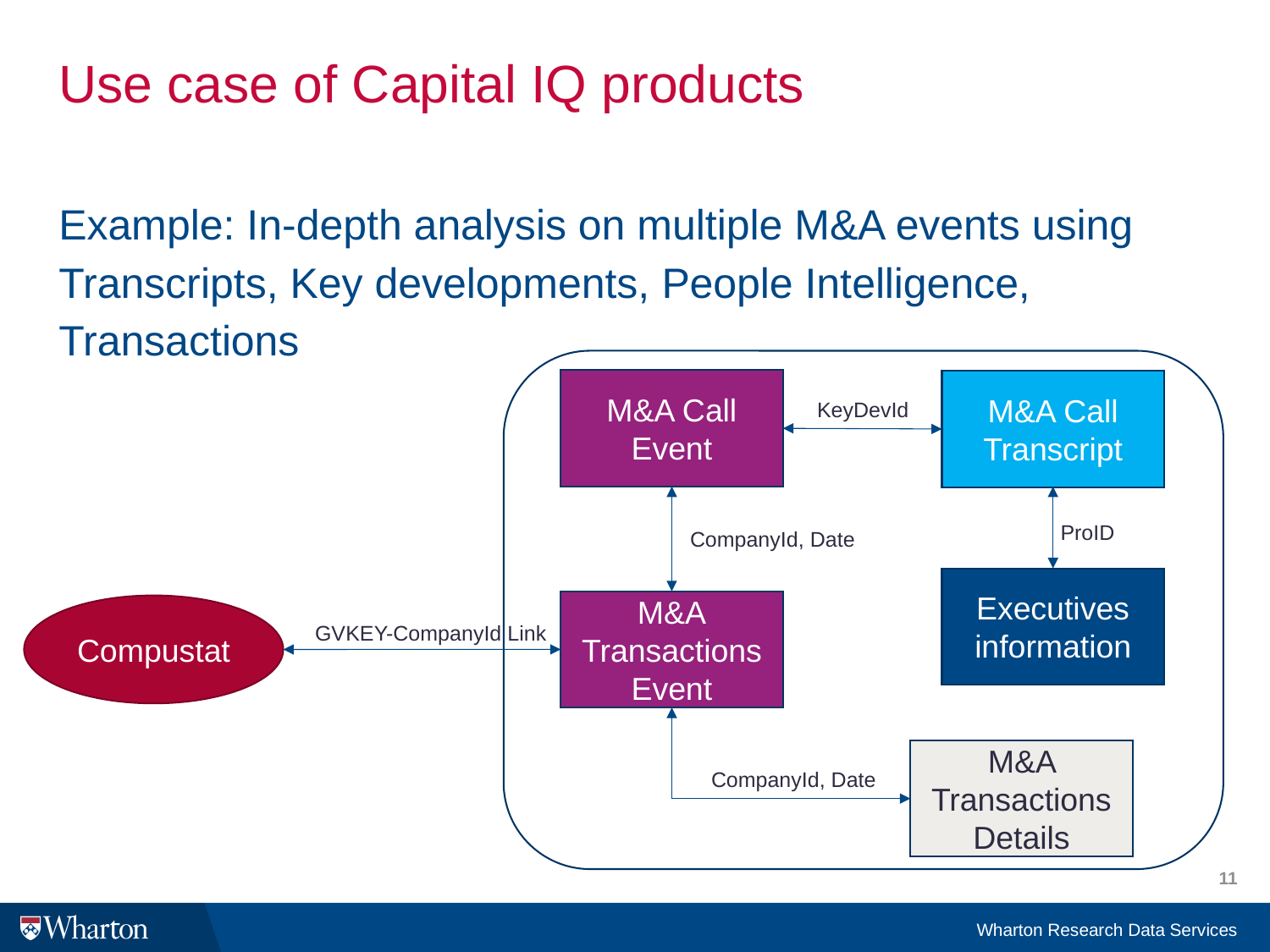

# Use case of Capital IQ products
Example: In-depth analysis on multiple M&A events using Transcripts, Key developments, People Intelligence, Transactions

M&A Call Event
M&A Call Transcript
KeyDevId
ProID
CompanyId, Date
Executives information
M&A Transactions Event
Compustat
GVKEY-CompanyId Link
M&A Transactions Details
CompanyId, Date
11
Wharton Research Data Services